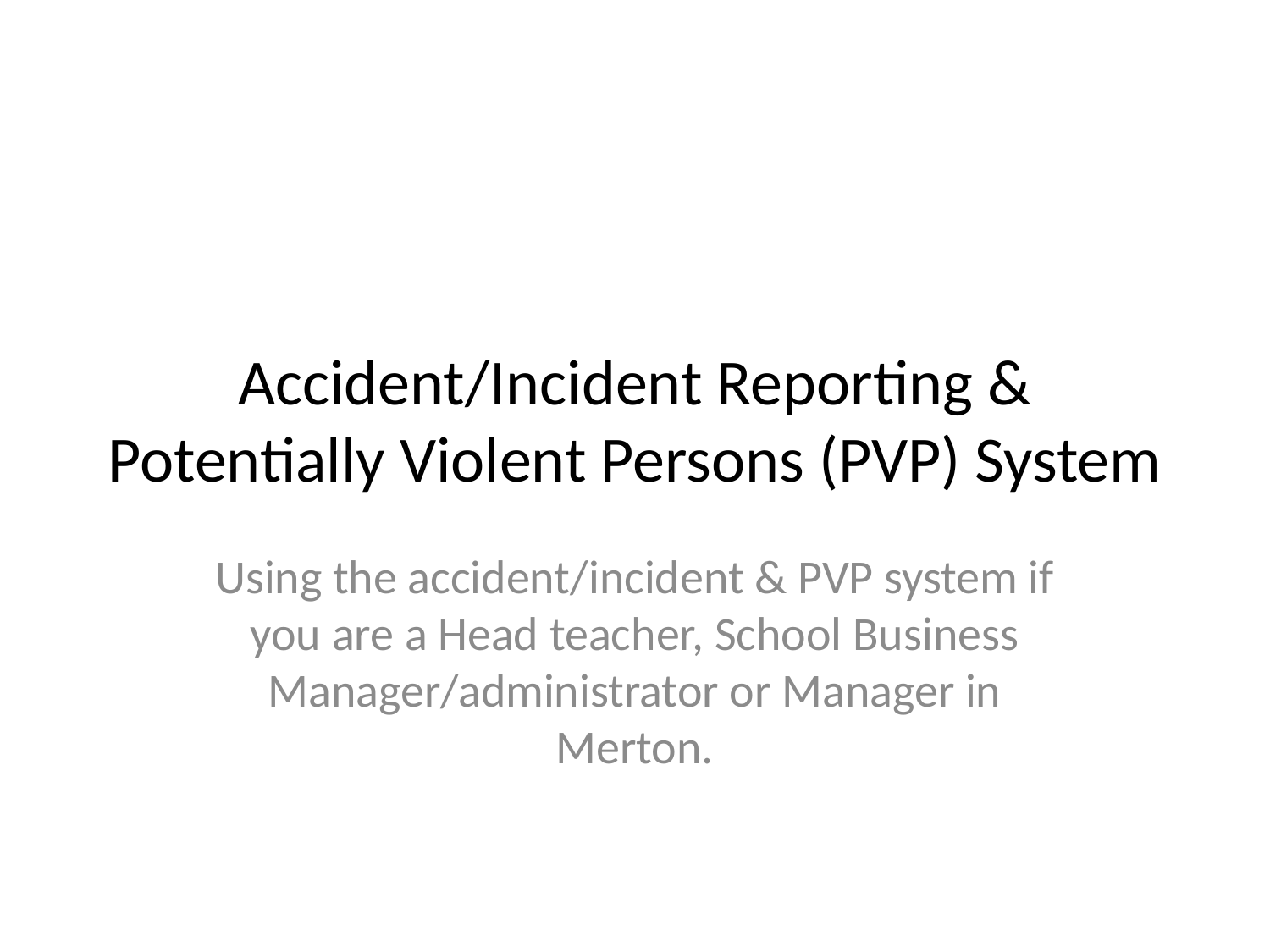

# Accident/Incident Reporting & Potentially Violent Persons (PVP) System
Using the accident/incident & PVP system if you are a Head teacher, School Business Manager/administrator or Manager in Merton.